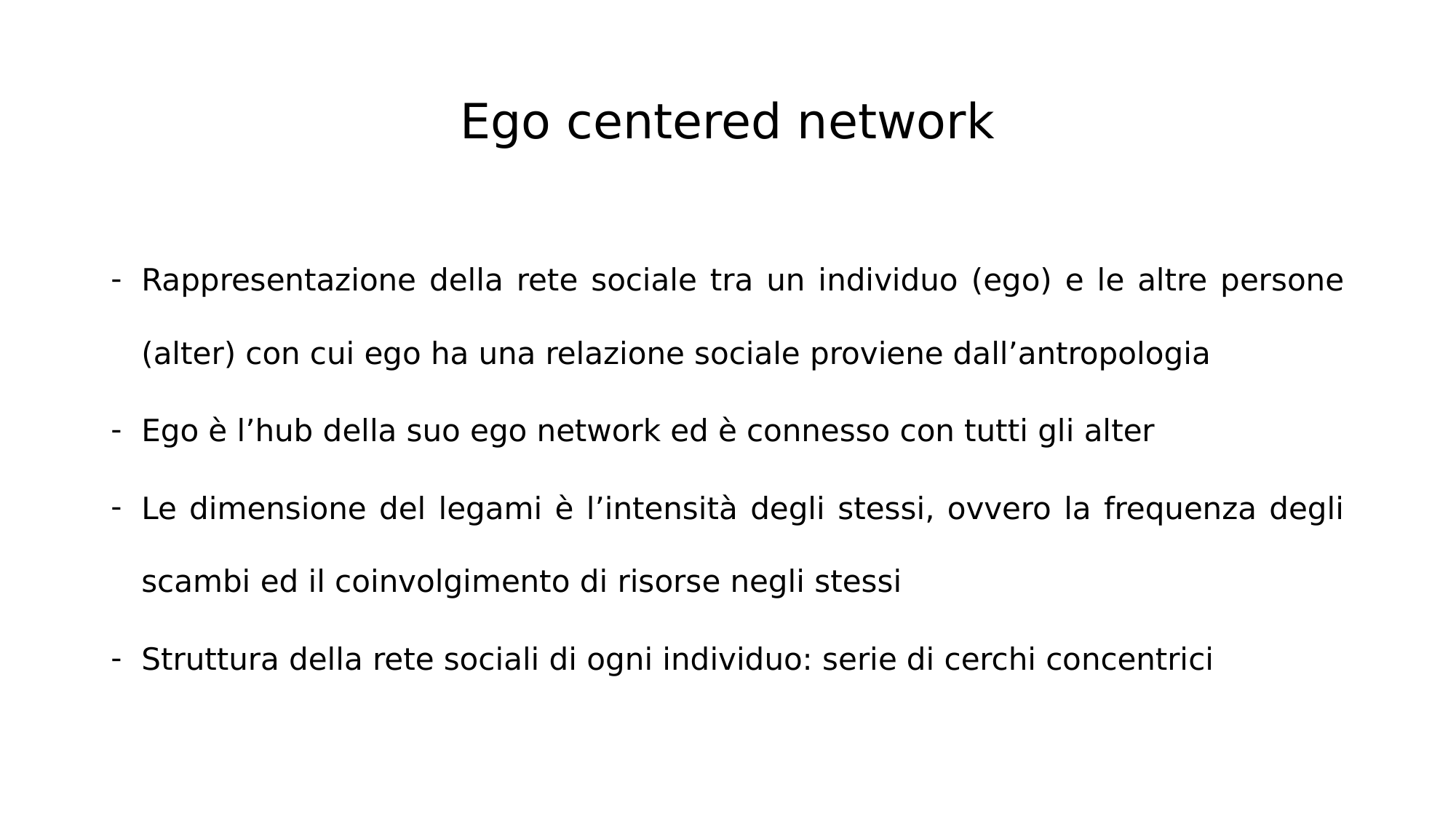

# Ego centered network
Rappresentazione della rete sociale tra un individuo (ego) e le altre persone (alter) con cui ego ha una relazione sociale proviene dall’antropologia
Ego è l’hub della suo ego network ed è connesso con tutti gli alter
Le dimensione del legami è l’intensità degli stessi, ovvero la frequenza degli scambi ed il coinvolgimento di risorse negli stessi
Struttura della rete sociali di ogni individuo: serie di cerchi concentrici